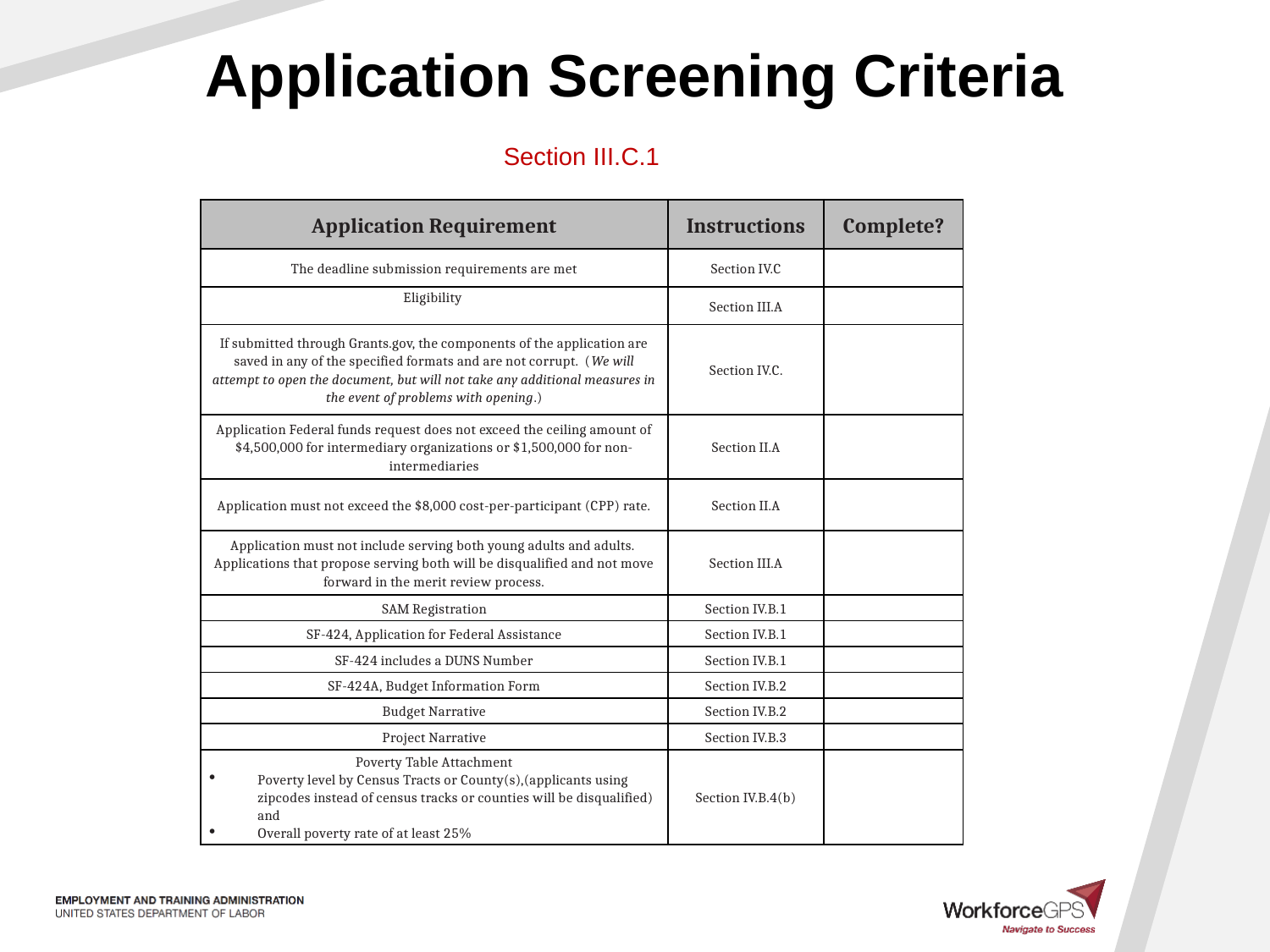

# Application Screening Criteria
Section III.C.1

| Application Requirement | Instructions | Complete? |
| --- | --- | --- |
| The deadline submission requirements are met | Section IV.C |  |
| Eligibility | Section III.A |  |
| If submitted through Grants.gov, the components of the application are saved in any of the specified formats and are not corrupt. (We will attempt to open the document, but will not take any additional measures in the event of problems with opening.) | Section IV.C. |  |
| Application Federal funds request does not exceed the ceiling amount of $4,500,000 for intermediary organizations or $1,500,000 for non-intermediaries | Section II.A |  |
| Application must not exceed the $8,000 cost-per-participant (CPP) rate. | Section II.A |  |
| Application must not include serving both young adults and adults. Applications that propose serving both will be disqualified and not move forward in the merit review process. | Section III.A |  |
| SAM Registration | Section IV.B.1 |  |
| SF-424, Application for Federal Assistance | Section IV.B.1 |  |
| SF-424 includes a DUNS Number | Section IV.B.1 |  |
| SF-424A, Budget Information Form | Section IV.B.2 |  |
| Budget Narrative | Section IV.B.2 |  |
| Project Narrative | Section IV.B.3 |  |
| Poverty Table Attachment Poverty level by Census Tracts or County(s),(applicants using zipcodes instead of census tracks or counties will be disqualified) and Overall poverty rate of at least 25% | Section IV.B.4(b) |  |